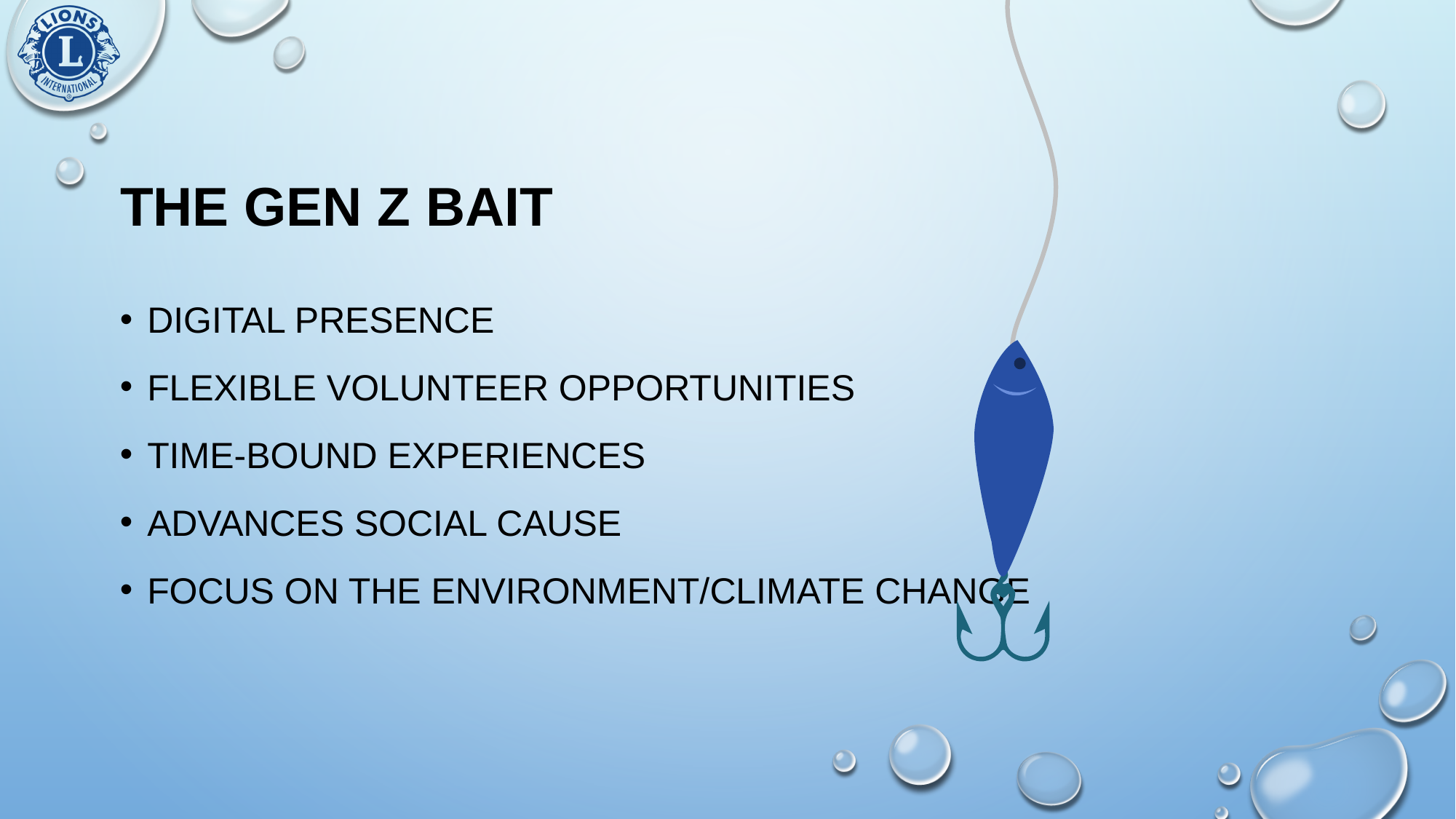

# The gen z bait
Digital presence
Flexible volunteer opportunities
Time-bound experiences
Advances social cause
Focus on the environment/climate change